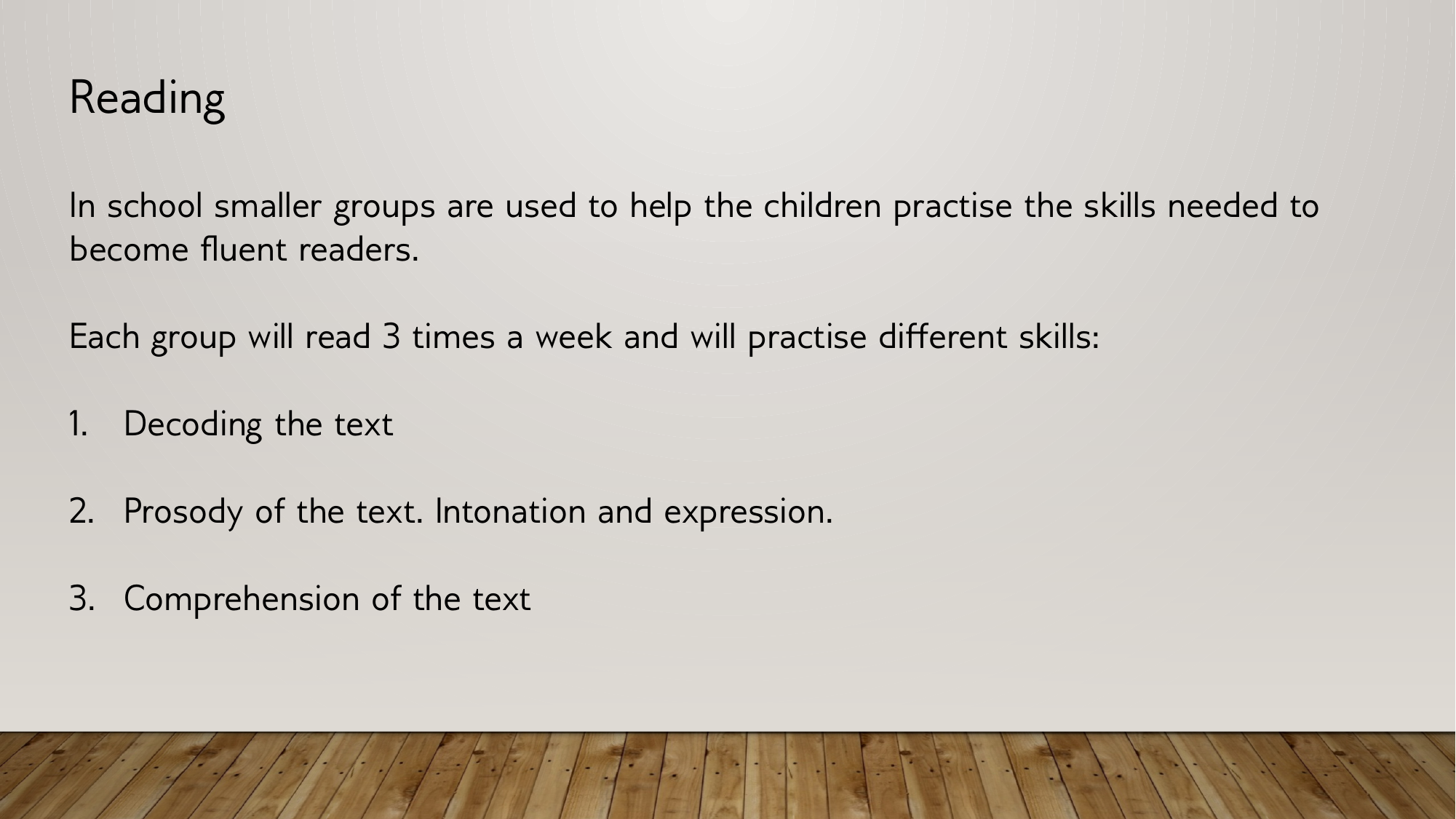

Reading

In school smaller groups are used to help the children practise the skills needed to become fluent readers.

Each group will read 3 times a week and will practise different skills:

Decoding the text

Prosody of the text. Intonation and expression.

Comprehension of the text